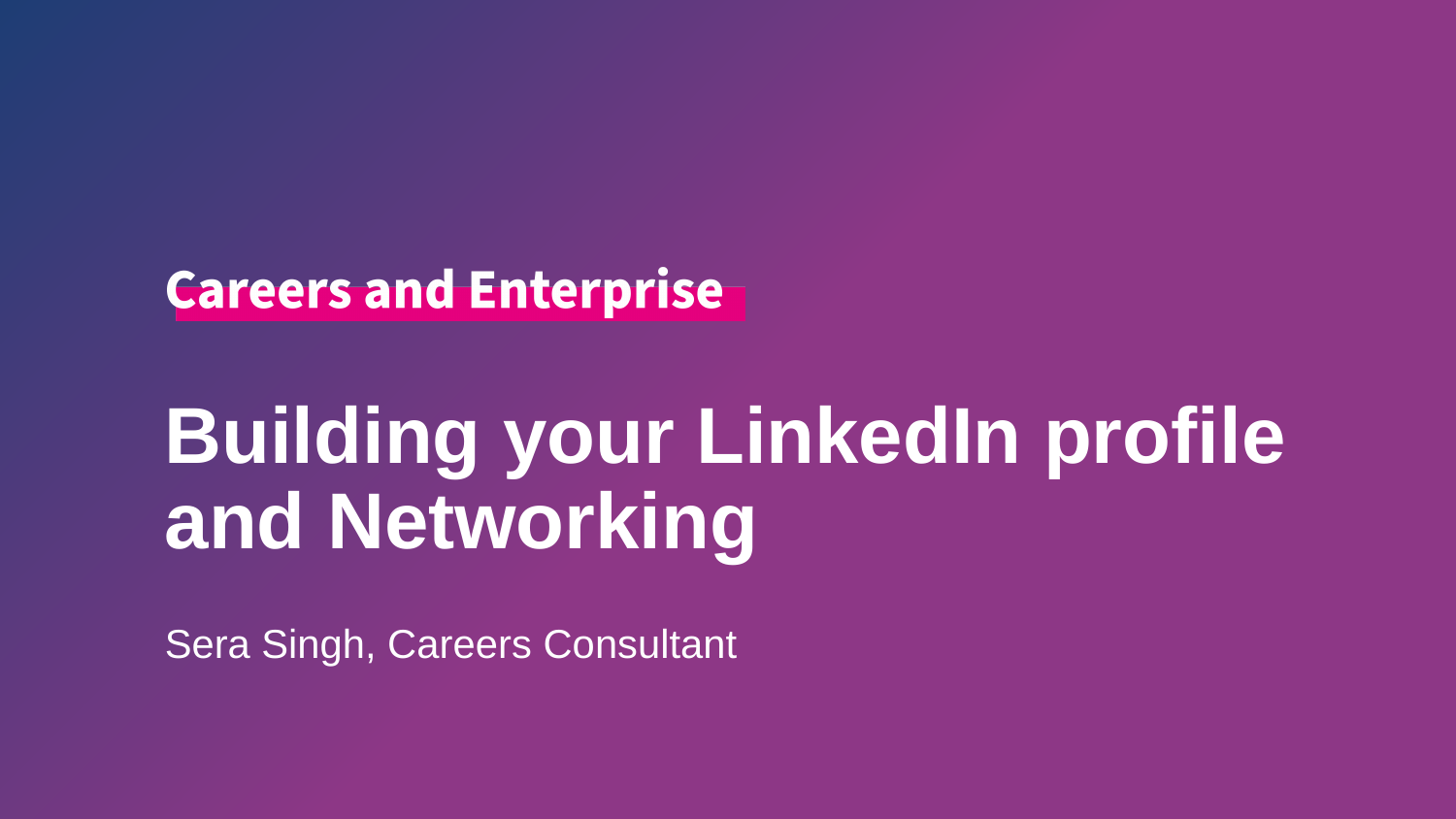

Building your LinkedIn profile and Networking
Sera Singh, Careers Consultant